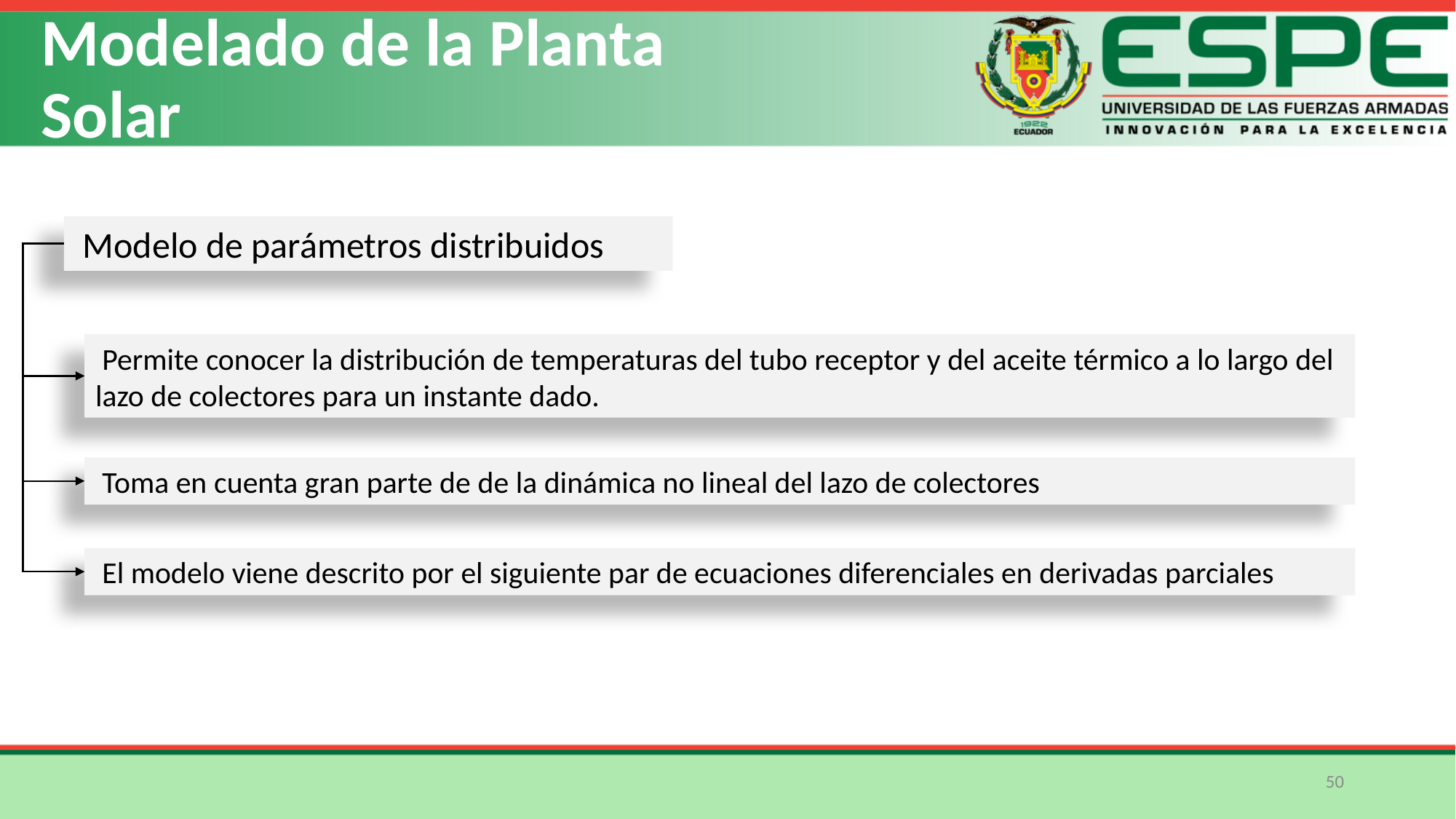

Modelado de la Planta Solar
 Modelo de parámetros distribuidos
 Permite conocer la distribución de temperaturas del tubo receptor y del aceite térmico a lo largo del lazo de colectores para un instante dado.
 Toma en cuenta gran parte de de la dinámica no lineal del lazo de colectores
 El modelo viene descrito por el siguiente par de ecuaciones diferenciales en derivadas parciales
50